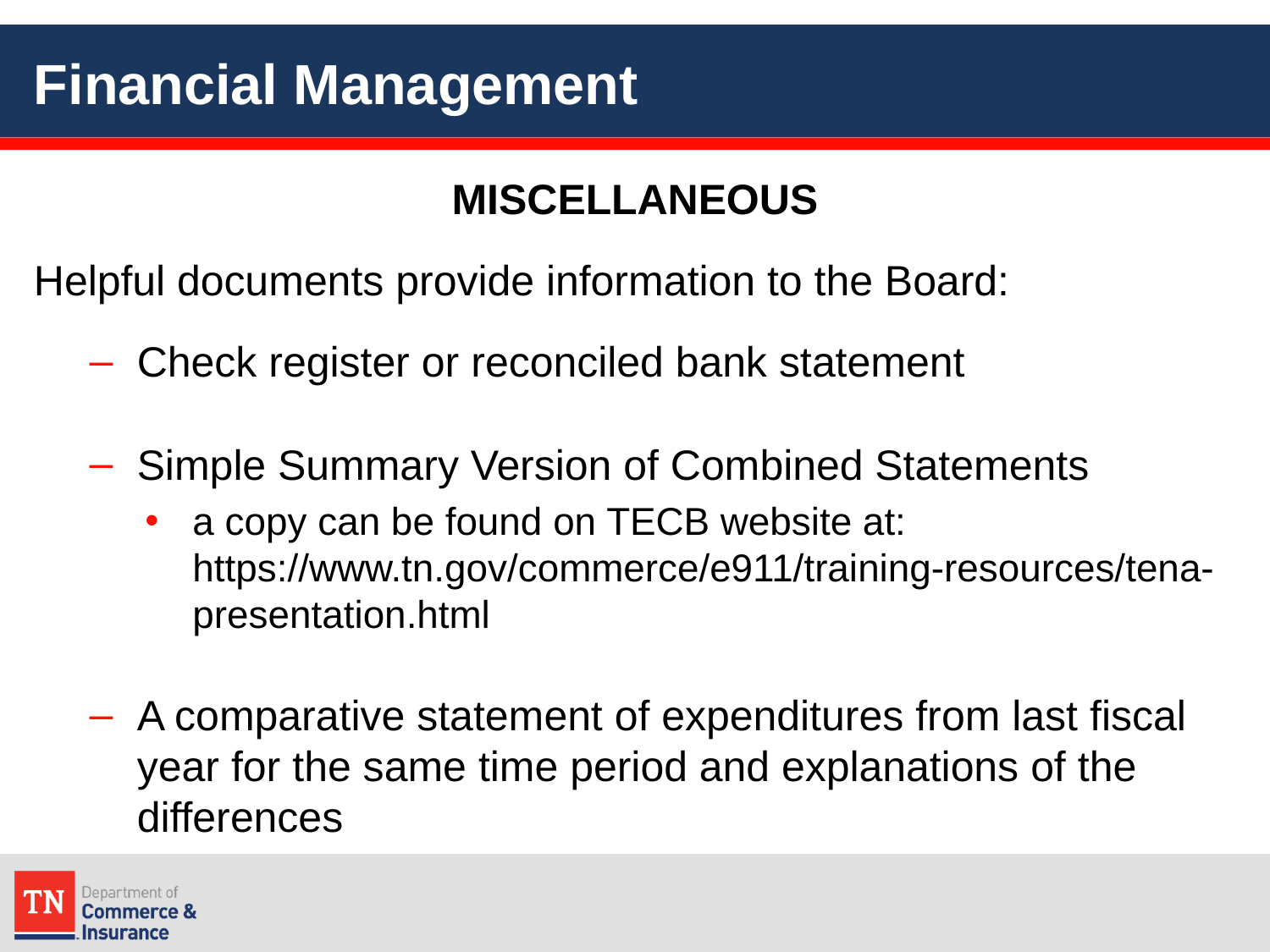

# Financial Management
MISCELLANEOUS

Helpful documents provide information to the Board:

Check register or reconciled bank statement

Simple Summary Version of Combined Statements
a copy can be found on TECB website at:  https://www.tn.gov/commerce/e911/training-resources/tena-presentation.html

A comparative statement of expenditures from last fiscal year for the same time period and explanations of the differences